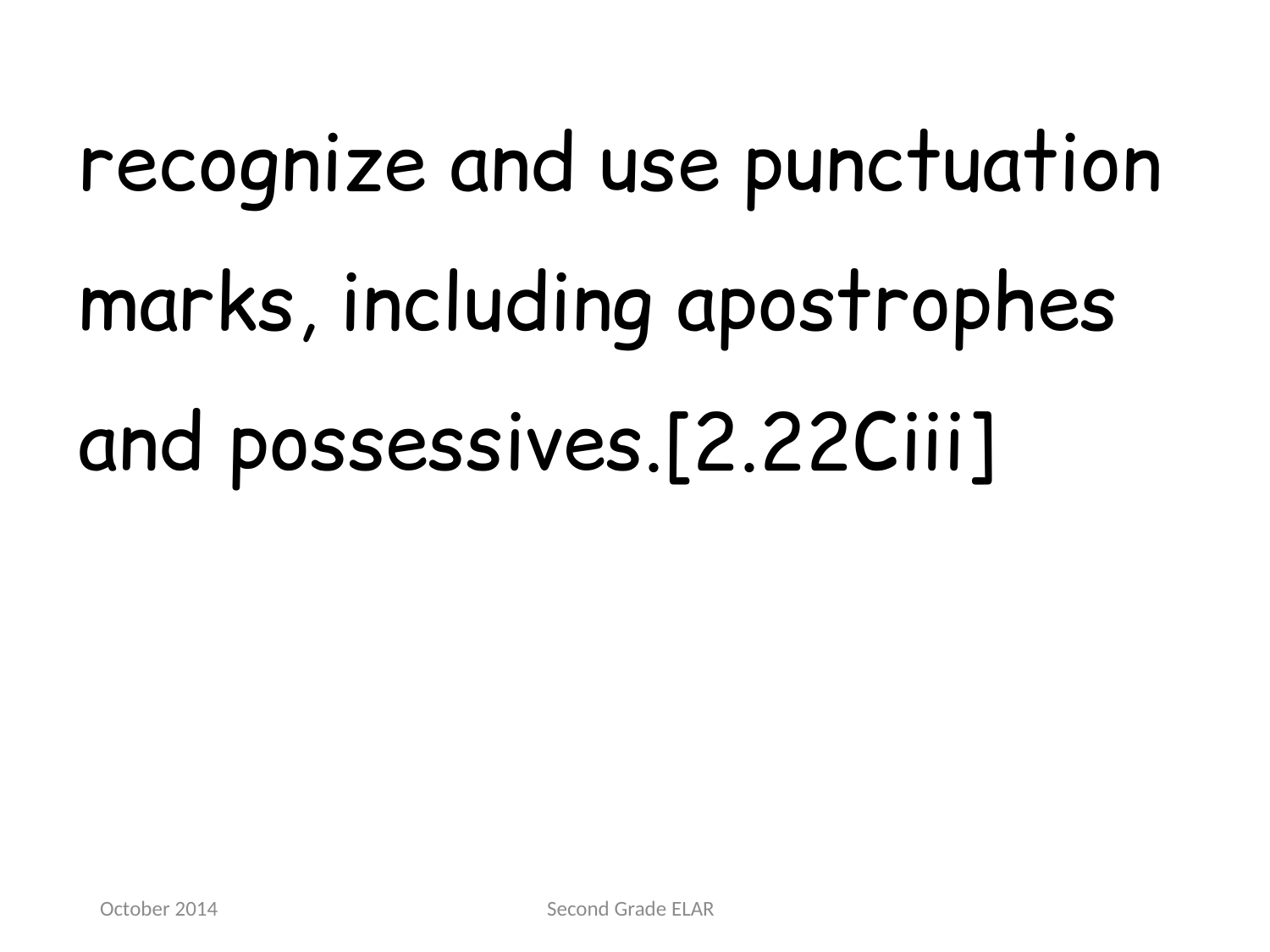

recognize and use punctuation marks, including apostrophes and possessives.[2.22Ciii]
October 2014
Second Grade ELAR